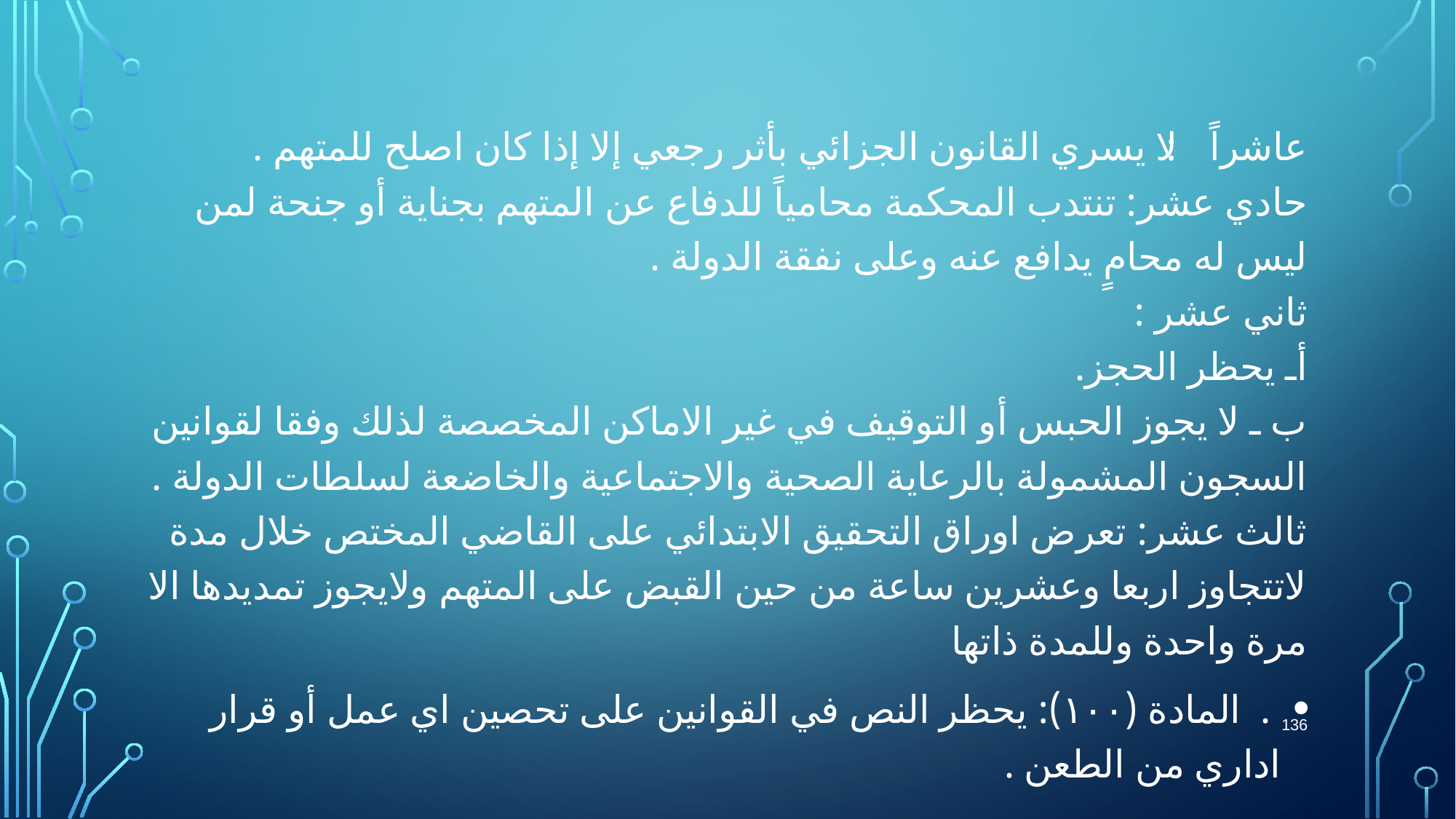

عاشراً : لا يسري القانون الجزائي بأثر رجعي إلا إذا كان اصلح للمتهم .
حادي عشر: تنتدب المحكمة محامياً للدفاع عن المتهم بجناية أو جنحة لمن ليس له محامٍ يدافع عنه وعلى نفقة الدولة .
ثاني عشر :
أـ يحظر الحجز.
ب ـ لا يجوز الحبس أو التوقيف في غير الاماكن المخصصة لذلك وفقا لقوانين السجون المشمولة بالرعاية الصحية والاجتماعية والخاضعة لسلطات الدولة .
ثالث عشر: تعرض اوراق التحقيق الابتدائي على القاضي المختص خلال مدة لاتتجاوز اربعا وعشرين ساعة من حين القبض على المتهم ولايجوز تمديدها الا مرة واحدة وللمدة ذاتها
 .  المادة (١٠٠): يحظر النص في القوانين على تحصين اي عمل أو قرار اداري من الطعن .

136